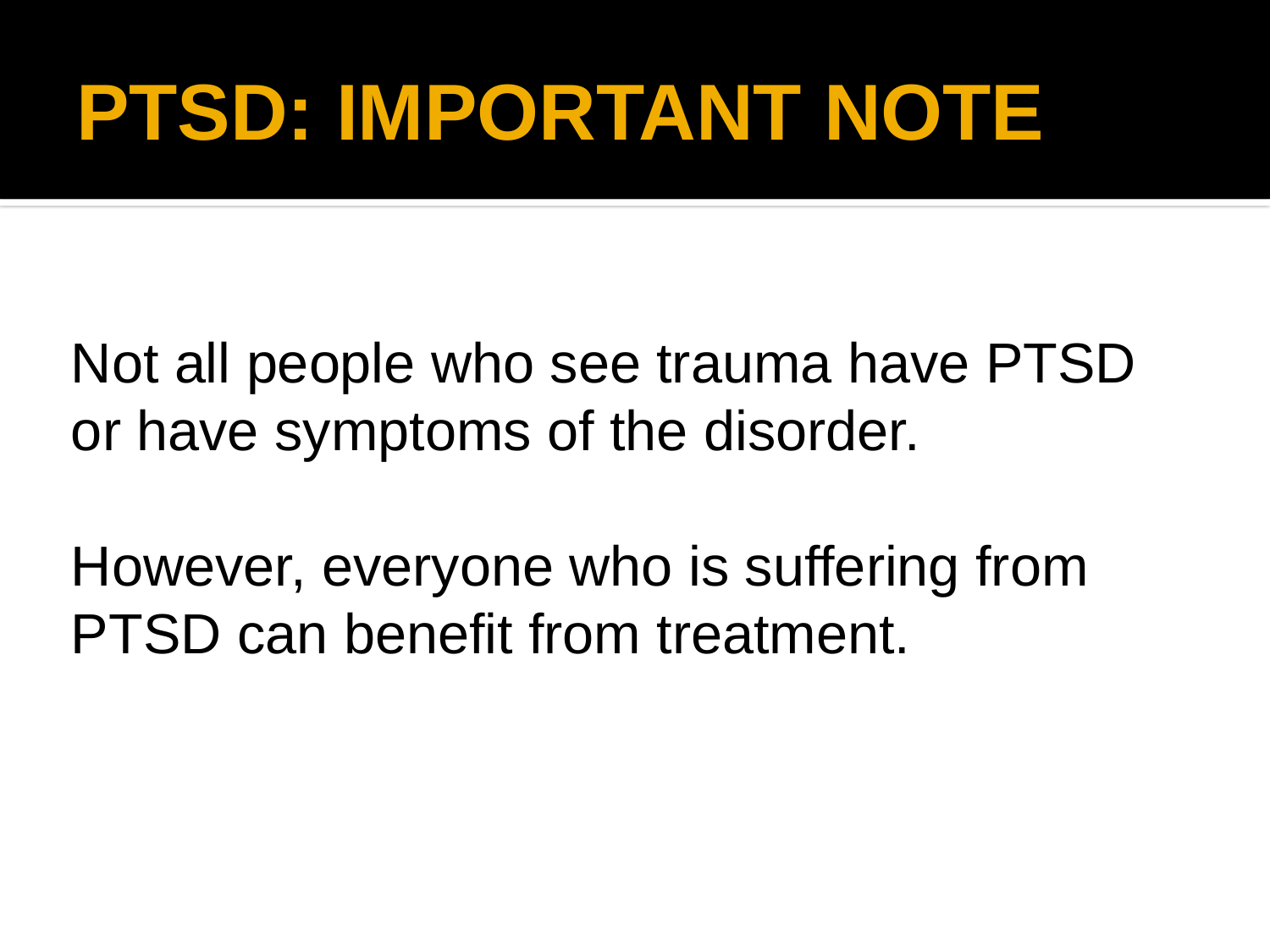

# PtsD: important note

Not all people who see trauma have PTSD or have symptoms of the disorder.

However, everyone who is suffering from PTSD can benefit from treatment.